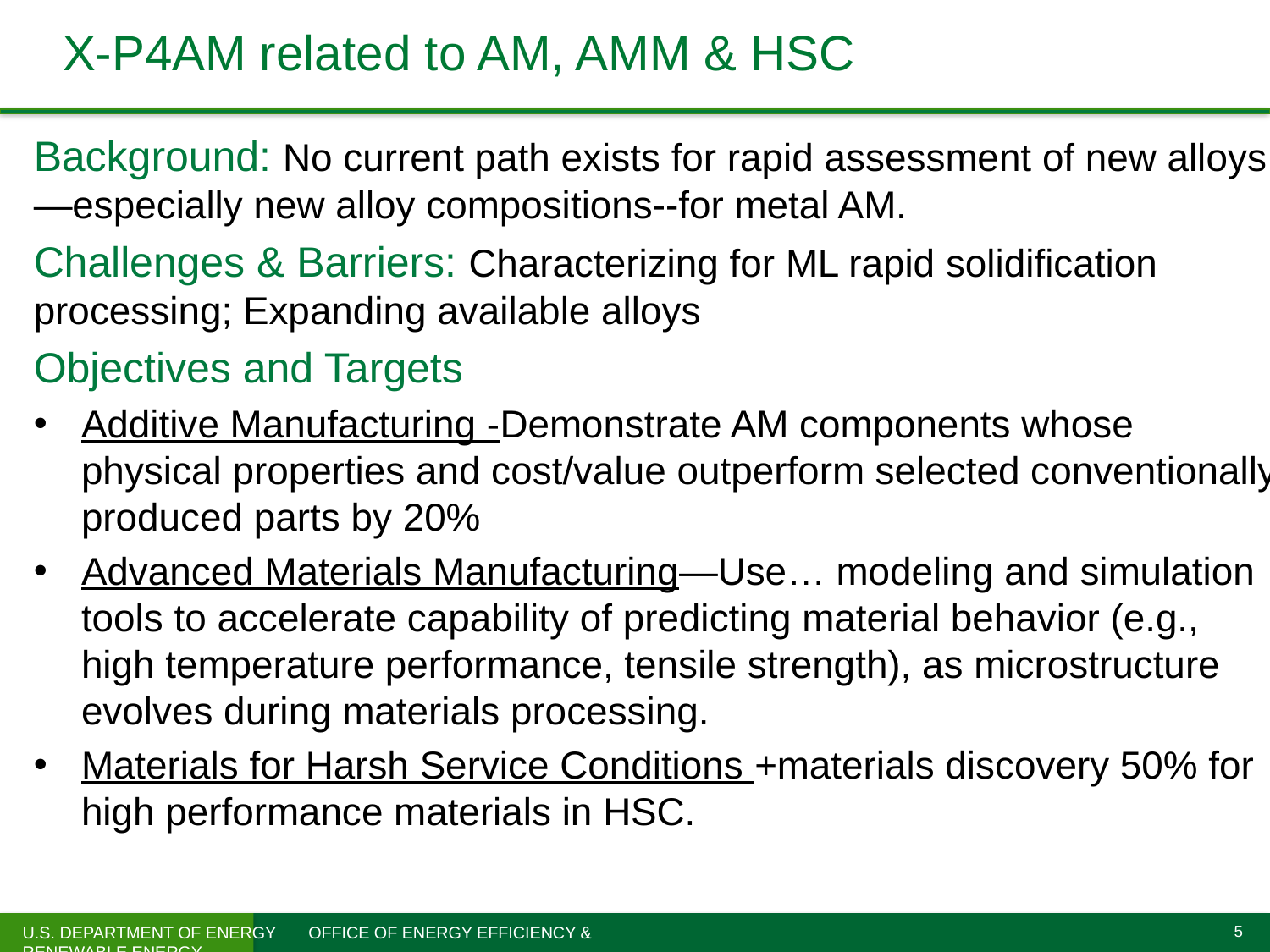

# X-P4AM related to AM, AMM & HSC
Background: No current path exists for rapid assessment of new alloys—especially new alloy compositions--for metal AM.
Challenges & Barriers: Characterizing for ML rapid solidification processing; Expanding available alloys
Objectives and Targets
Additive Manufacturing -Demonstrate AM components whose physical properties and cost/value outperform selected conventionally produced parts by 20%
Advanced Materials Manufacturing—Use… modeling and simulation tools to accelerate capability of predicting material behavior (e.g., high temperature performance, tensile strength), as microstructure evolves during materials processing.
Materials for Harsh Service Conditions +materials discovery 50% for high performance materials in HSC.